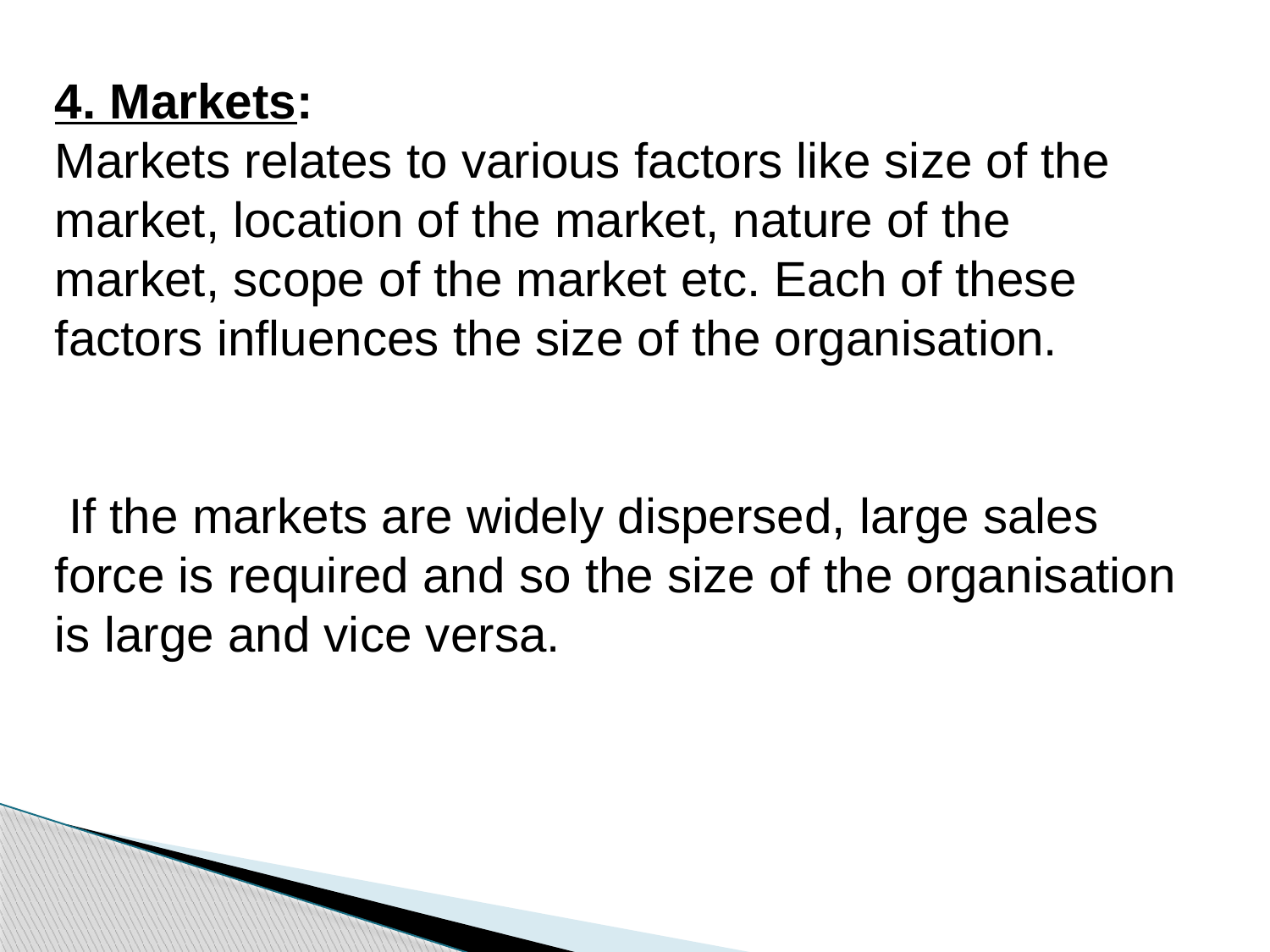

4. Markets:
Markets relates to various factors like size of the market, location of the market, nature of the market, scope of the market etc. Each of these factors influences the size of the organisation.

 If the markets are widely dispersed, large sales force is required and so the size of the organisation is large and vice versa.